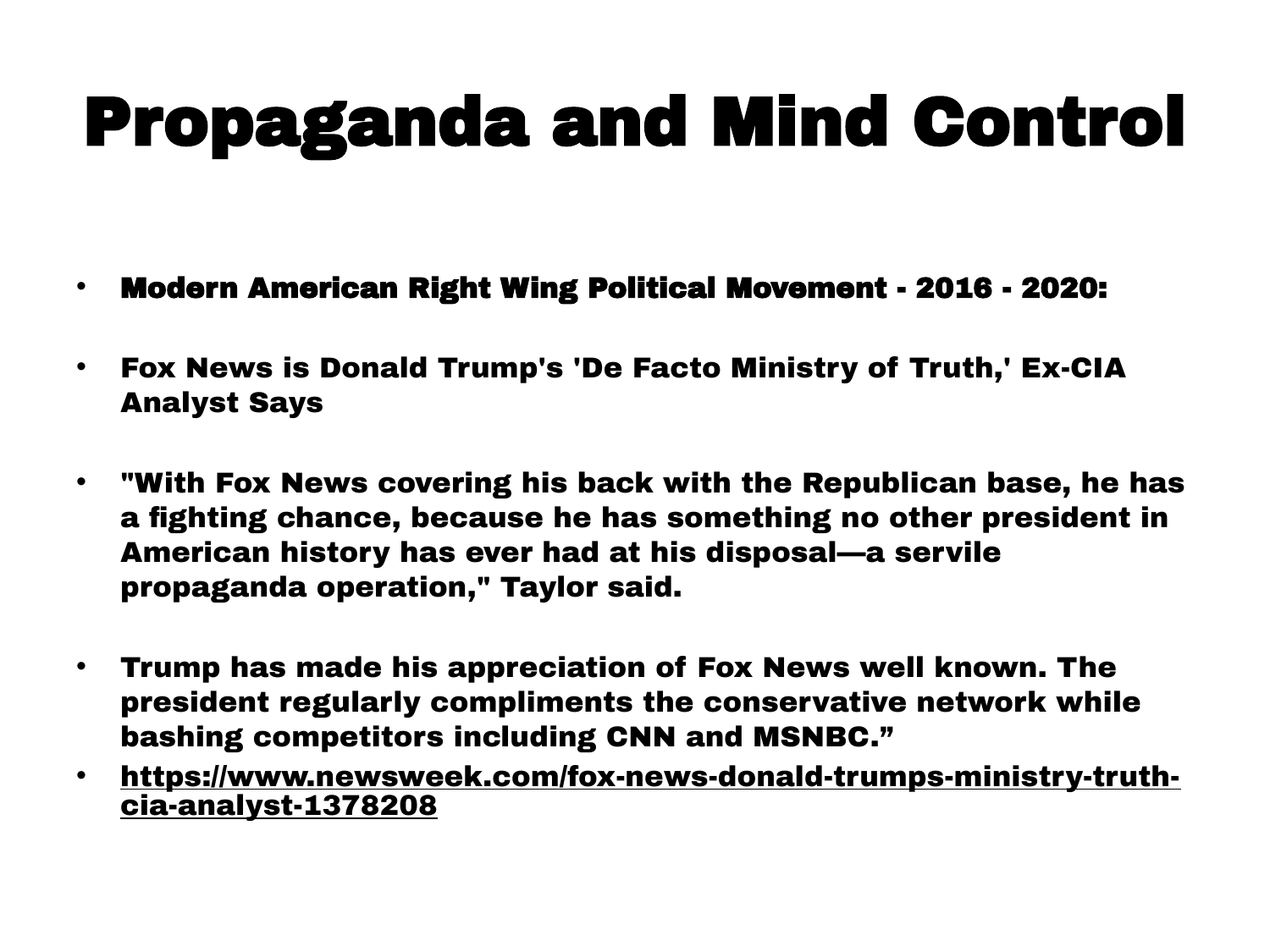

# Propaganda and Mind Control

Modern American Right Wing Political Movement - 2016 - 2020:

Fox News is Donald Trump's 'De Facto Ministry of Truth,' Ex-CIA Analyst Says

"With Fox News covering his back with the Republican base, he has a fighting chance, because he has something no other president in American history has ever had at his disposal—a servile propaganda operation," Taylor said.

Trump has made his appreciation of Fox News well known. The president regularly compliments the conservative network while bashing competitors including CNN and MSNBC.”
https://www.newsweek.com/fox-news-donald-trumps-ministry-truth-cia-analyst-1378208